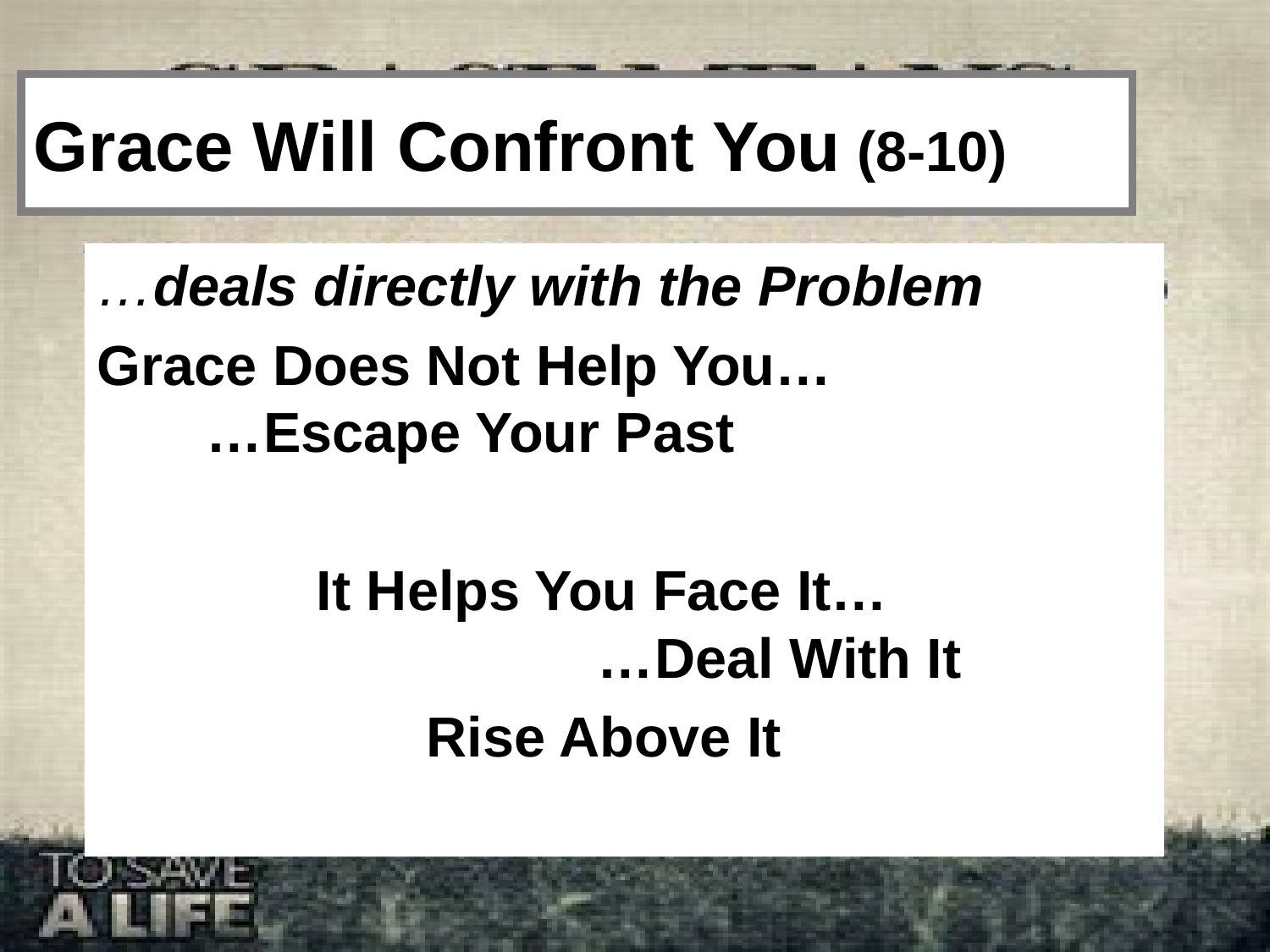

# Grace Will Confront You (8-10)
…deals directly with the Problem
Grace Does Not Help You…
       …Escape Your Past

              It Helps You Face It…
                                …Deal With It
                     Rise Above It